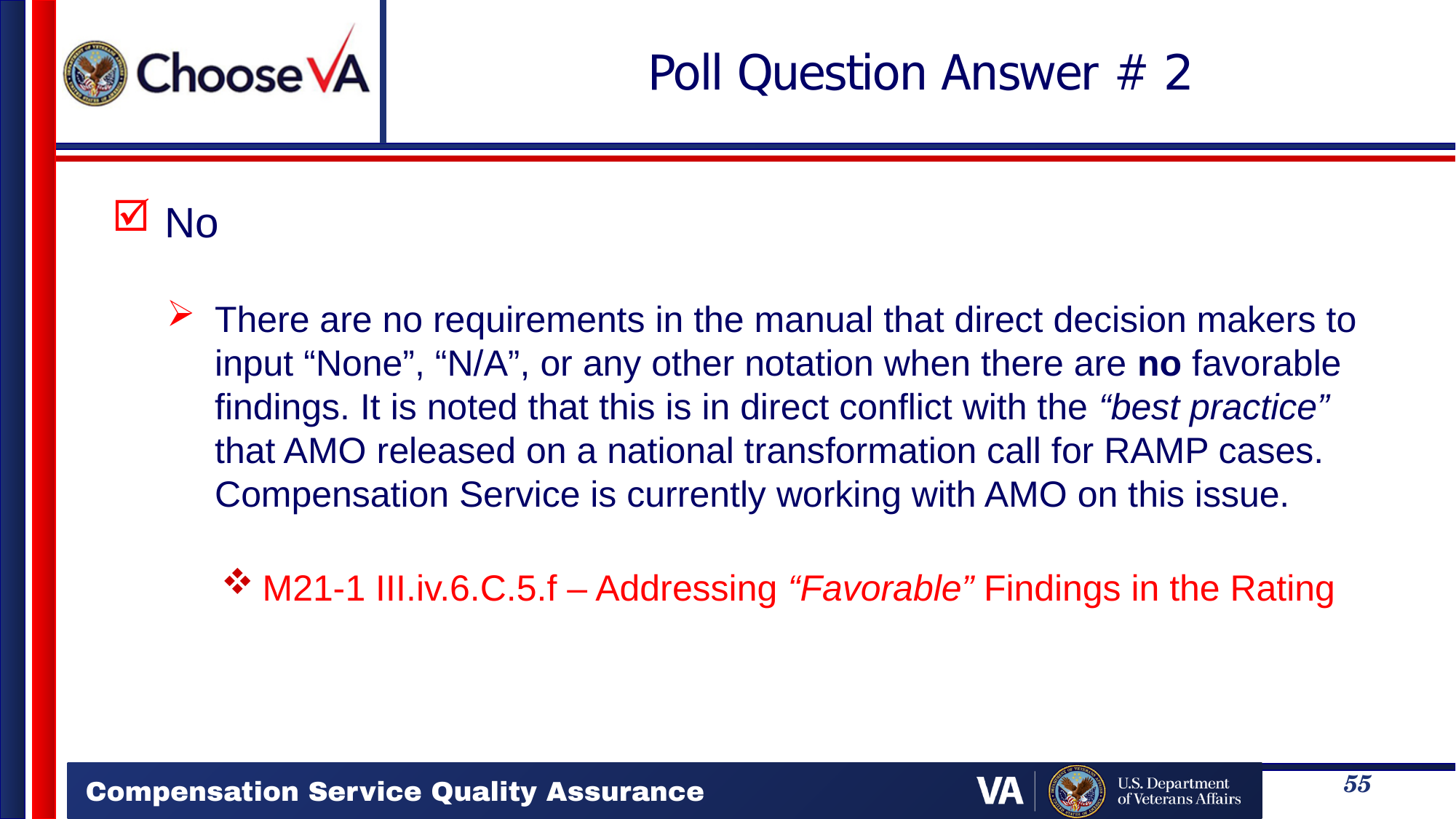

# Poll Question Answer # 2
 No

There are no requirements in the manual that direct decision makers to input “None”, “N/A”, or any other notation when there are no favorable findings. It is noted that this is in direct conflict with the “best practice” that AMO released on a national transformation call for RAMP cases.  Compensation Service is currently working with AMO on this issue.

M21-1 III.iv.6.C.5.f – Addressing “Favorable” Findings in the Rating
55